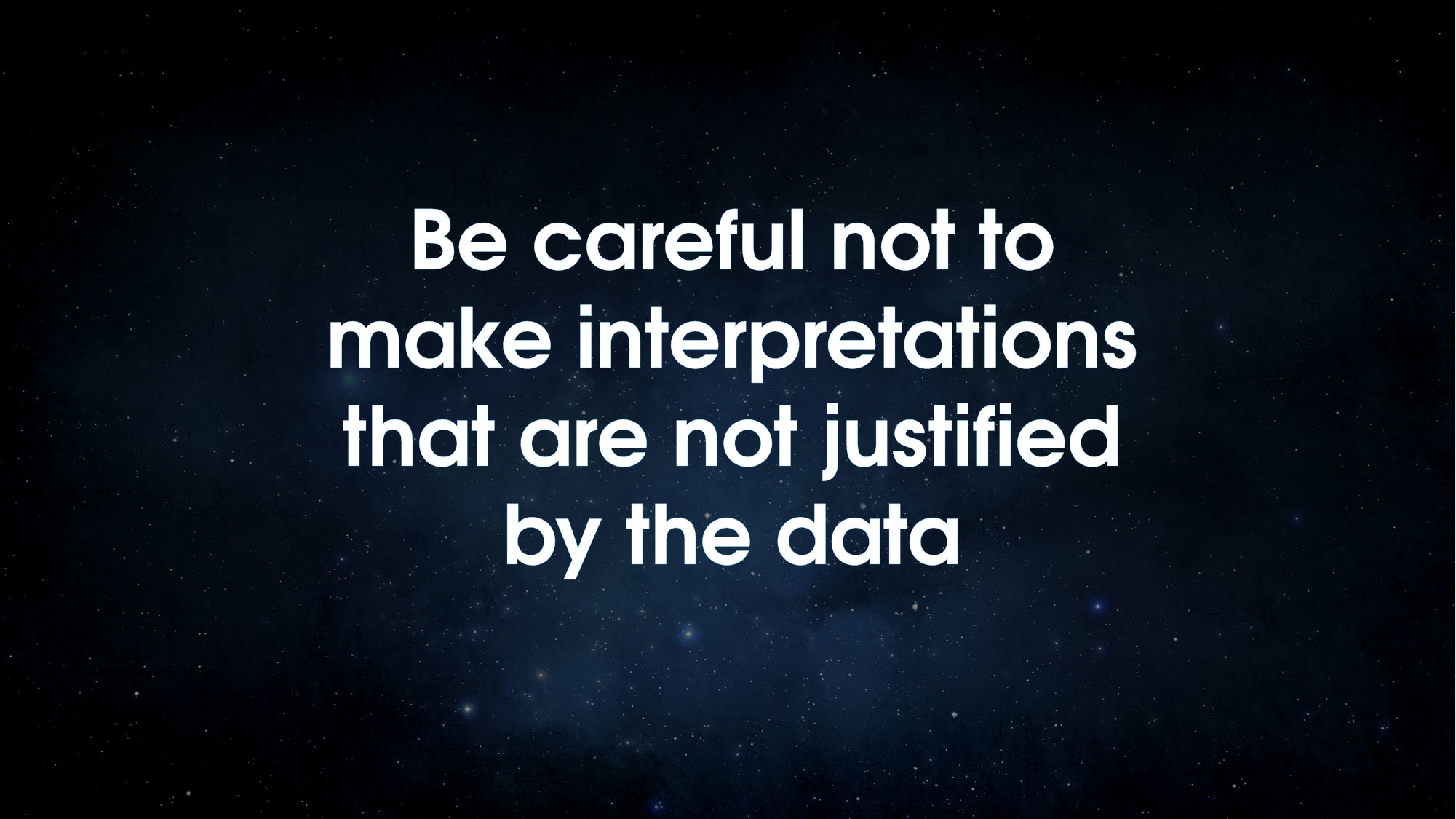

Be careful not to make interpretations that are not justified by the data